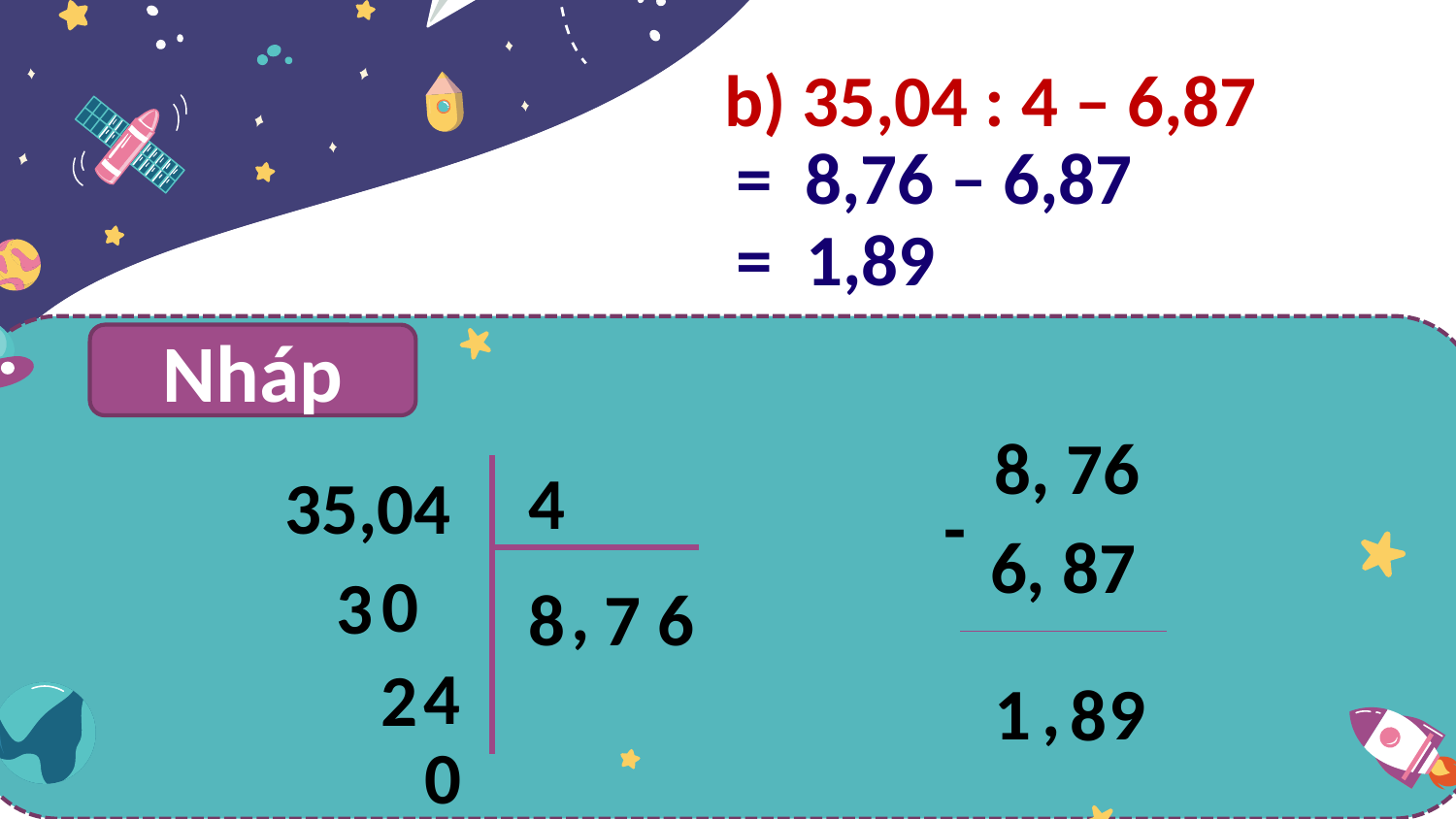

b) 35,04 : 4 – 6,87
=  8,76 – 6,87
=  1,89

Nháp

8, 76
4
35,04
-
6, 87

0
3
,
7
6
8
4
2
,
9
1
8

0